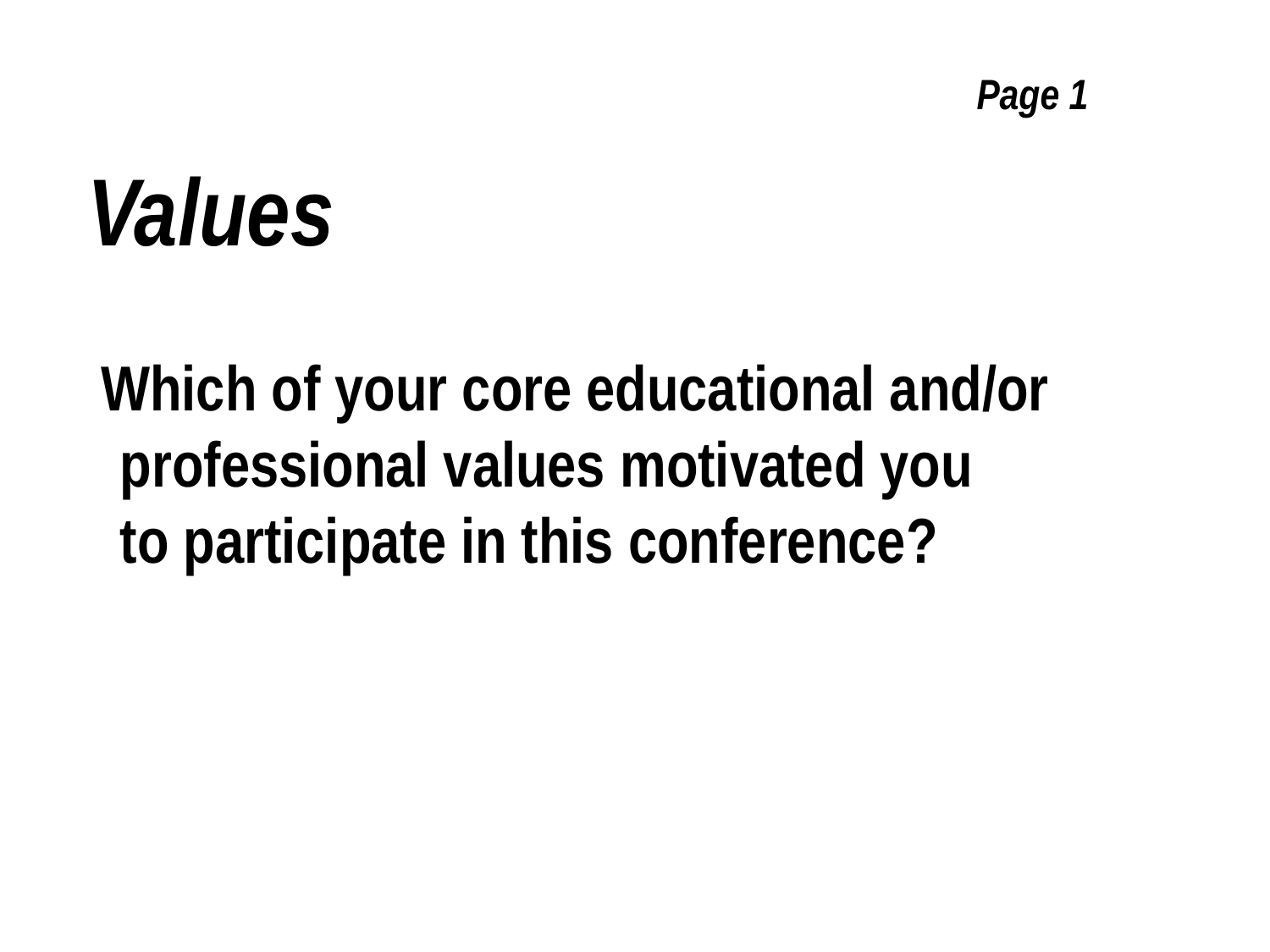

# Page 1 Values

  Which of your core educational and/or professional values motivated you
to participate in this conference?